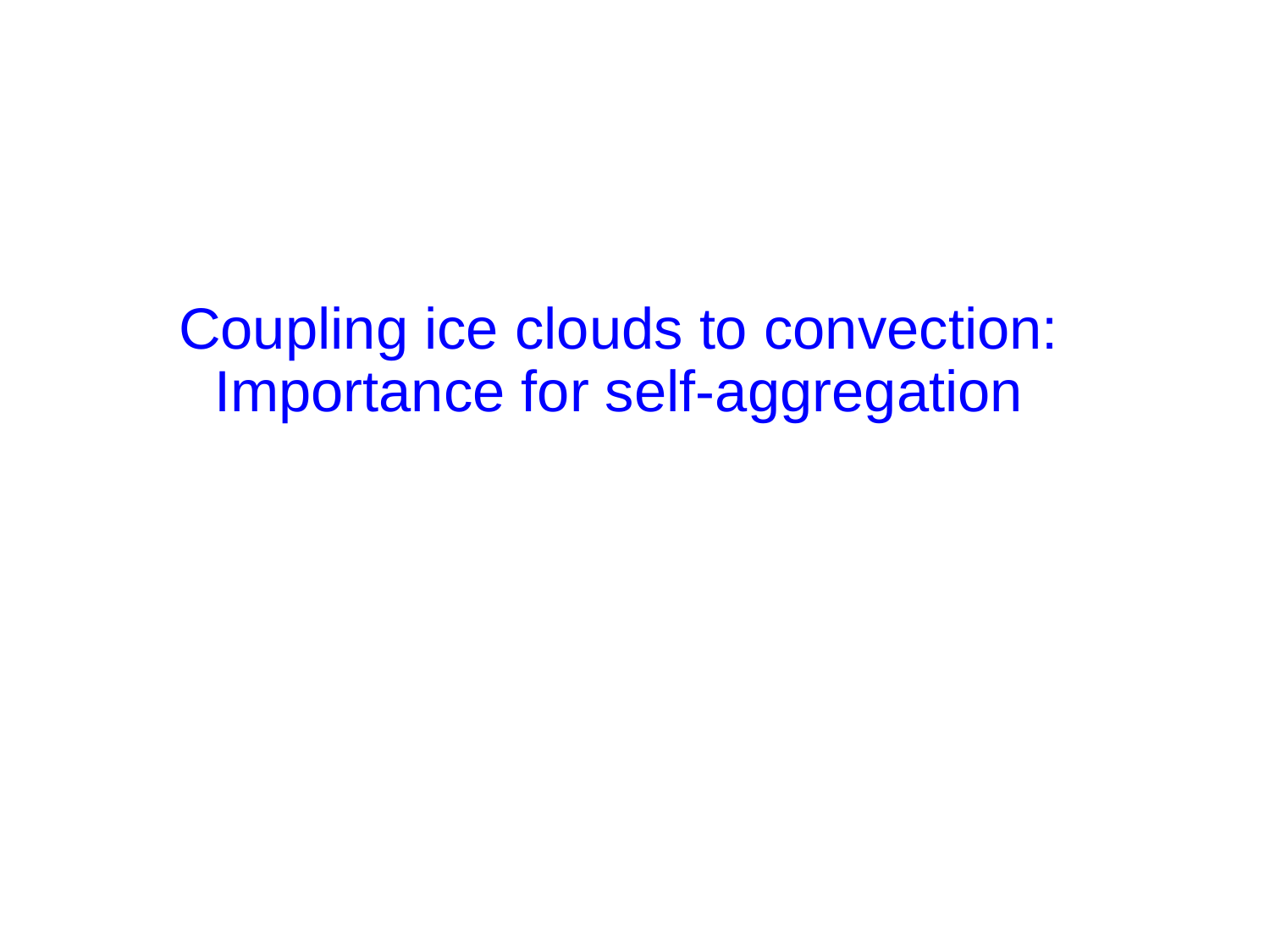

# Coupling ice clouds to convection: Importance for self-aggregation